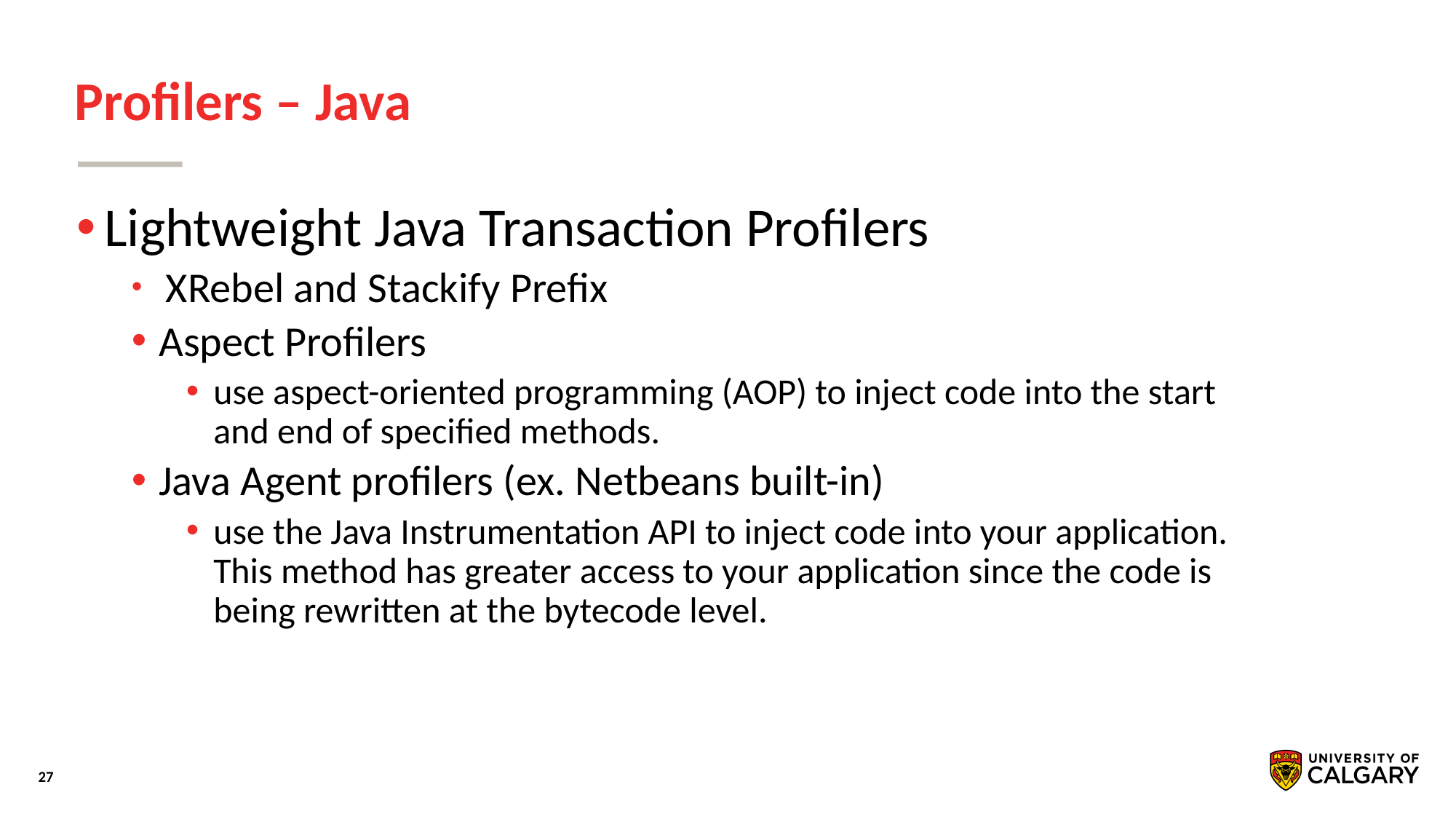

# Profilers – Java
Lightweight Java Transaction Profilers
 XRebel and Stackify Prefix
Aspect Profilers
use aspect-oriented programming (AOP) to inject code into the start and end of specified methods.
Java Agent profilers (ex. Netbeans built-in)
use the Java Instrumentation API to inject code into your application. This method has greater access to your application since the code is being rewritten at the bytecode level.